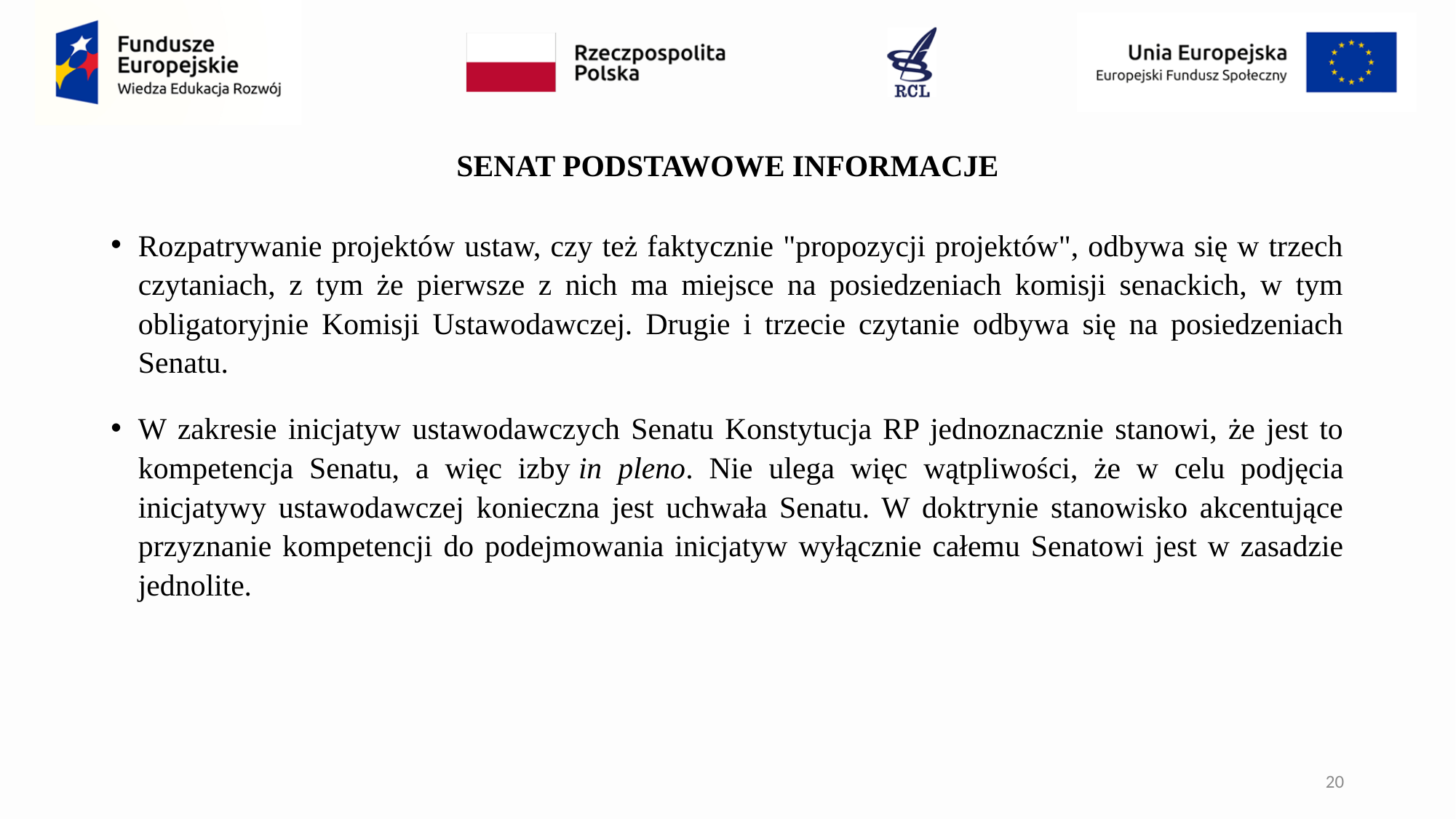

# SENAT PODSTAWOWE INFORMACJE
Rozpatrywanie projektów ustaw, czy też faktycznie "propozycji projektów", odbywa się w trzech czytaniach, z tym że pierwsze z nich ma miejsce na posiedzeniach komisji senackich, w tym obligatoryjnie Komisji Ustawodawczej. Drugie i trzecie czytanie odbywa się na posiedzeniach Senatu.
W zakresie inicjatyw ustawodawczych Senatu Konstytucja RP jednoznacznie stanowi, że jest to kompetencja Senatu, a więc izby in pleno. Nie ulega więc wątpliwości, że w celu podjęcia inicjatywy ustawodawczej konieczna jest uchwała Senatu. W doktrynie stanowisko akcentujące przyznanie kompetencji do podejmowania inicjatyw wyłącznie całemu Senatowi jest w zasadzie jednolite.

20